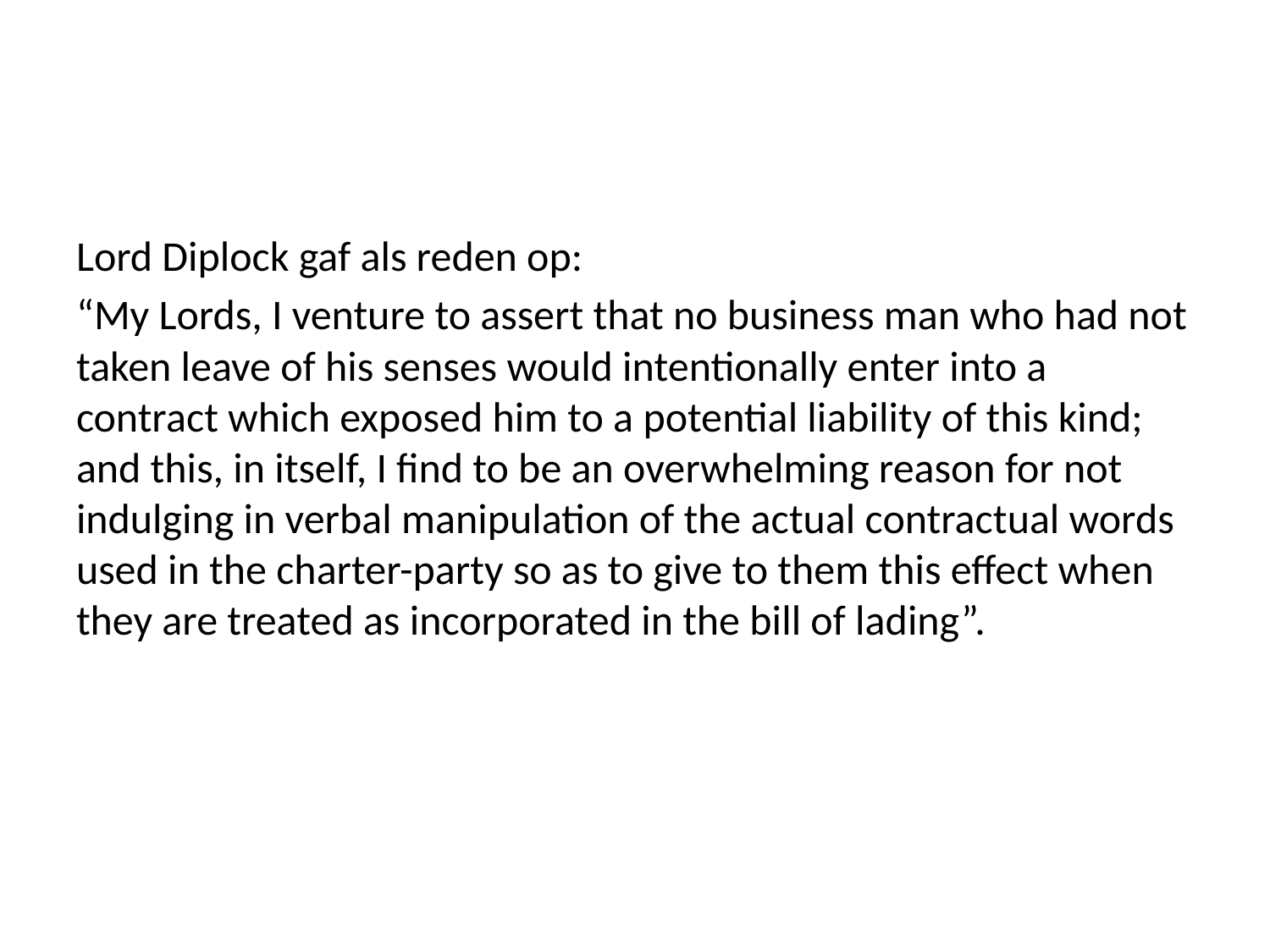

#
Lord Diplock gaf als reden op:
“My Lords, I venture to assert that no business man who had not taken leave of his senses would intentionally enter into a contract which exposed him to a potential liability of this kind; and this, in itself, I find to be an overwhelming reason for not indulging in verbal manipulation of the actual contractual words used in the charter-party so as to give to them this effect when they are treated as incorporated in the bill of lading”.